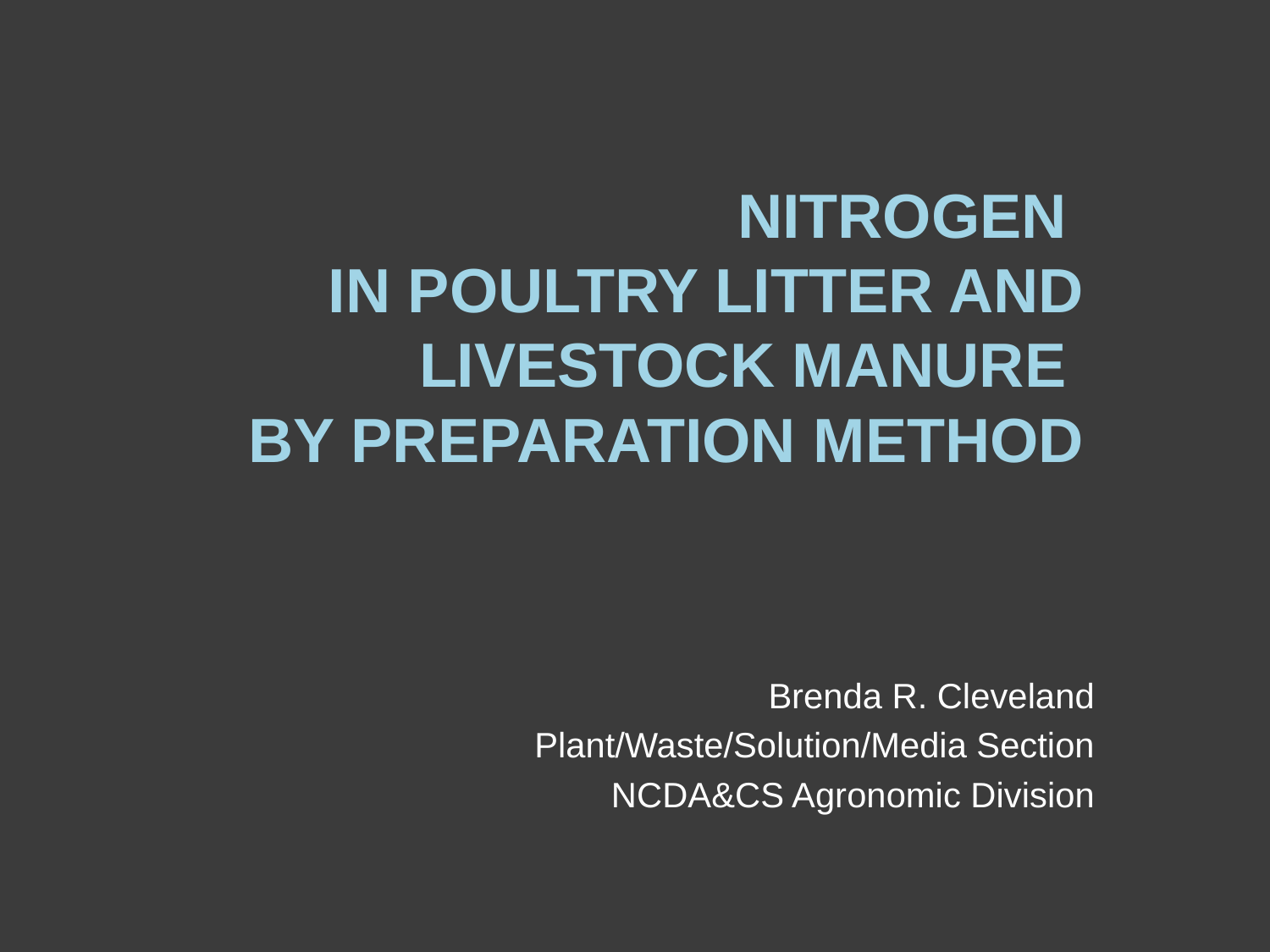

# Nitrogen in Poultry Litter and Livestock Manure by Preparation method
Brenda R. Cleveland
Plant/Waste/Solution/Media Section
NCDA&CS Agronomic Division
NCDA&CS Agronomic Division
1